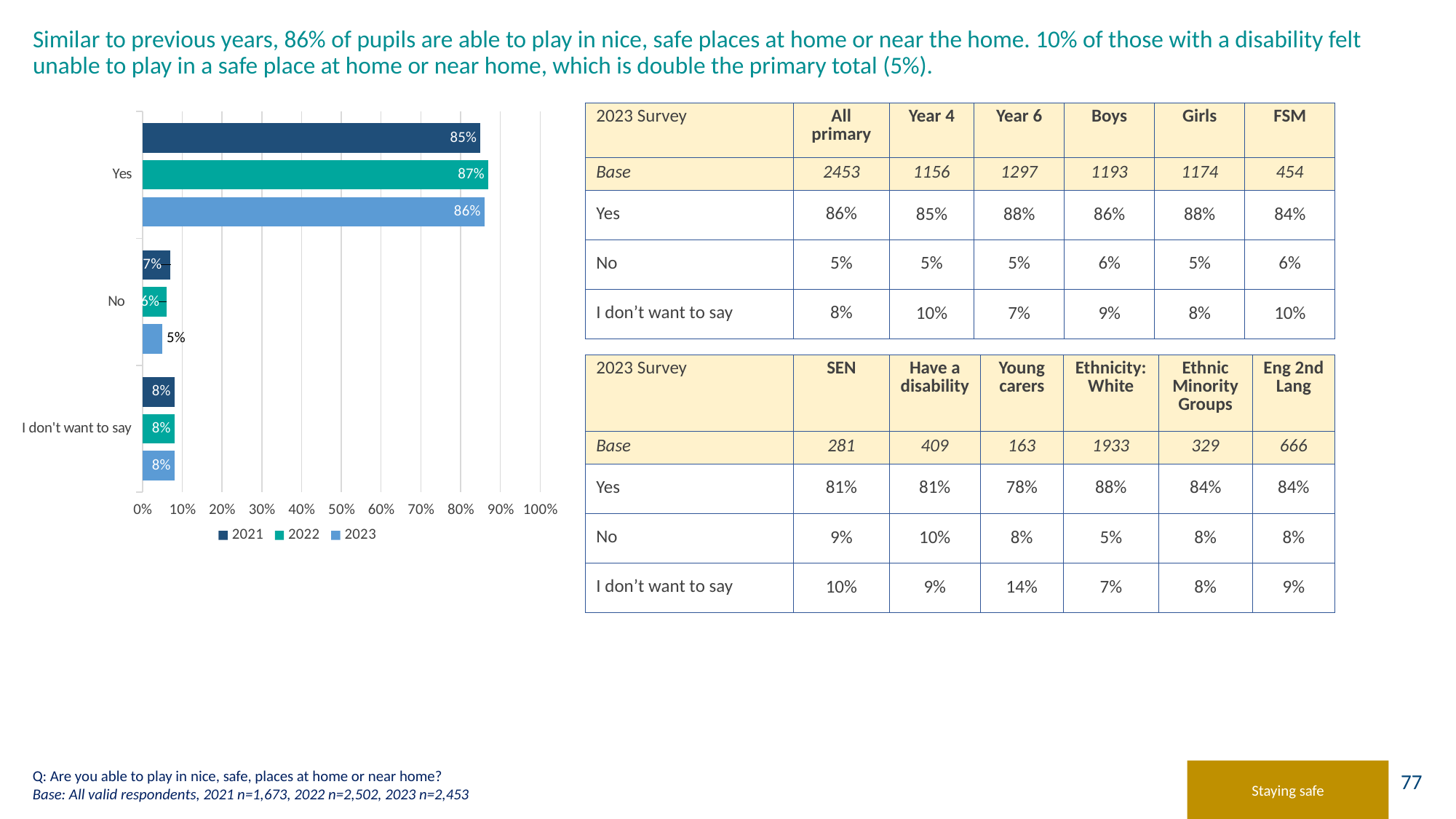

# Similar to previous years, 86% of pupils are able to play in nice, safe places at home or near the home. 10% of those with a disability felt unable to play in a safe place at home or near home, which is double the primary total (5%).

### Chart

| Category | 2023 | 2022 | 2021 |
|---|---|---|---|
| I don't want to say | 0.08 | 0.08 | 0.08 |
| No   | 0.05 | 0.06 | 0.07 |
| Yes | 0.86 | 0.87 | 0.85 |
| 2023 Survey | All primary | Year 4 | Year 6 | Boys | Girls | FSM |
| --- | --- | --- | --- | --- | --- | --- |
| Base | 2453 | 1156 | 1297 | 1193 | 1174 | 454 |
| Yes | 86% | 85% | 88% | 86% | 88% | 84% |
| No | 5% | 5% | 5% | 6% | 5% | 6% |
| I don’t want to say | 8% | 10% | 7% | 9% | 8% | 10% |
| 2023 Survey | SEN | Have a disability | Young carers | Ethnicity: White | Ethnic Minority Groups | Eng 2nd Lang |
| --- | --- | --- | --- | --- | --- | --- |
| Base | 281 | 409 | 163 | 1933 | 329 | 666 |
| Yes | 81% | 81% | 78% | 88% | 84% | 84% |
| No | 9% | 10% | 8% | 5% | 8% | 8% |
| I don’t want to say | 10% | 9% | 14% | 7% | 8% | 9% |
Q: Are you able to play in nice, safe, places at home or near home?
Base: All valid respondents, 2021 n=1,673, 2022 n=2,502, 2023 n=2,453
Staying safe